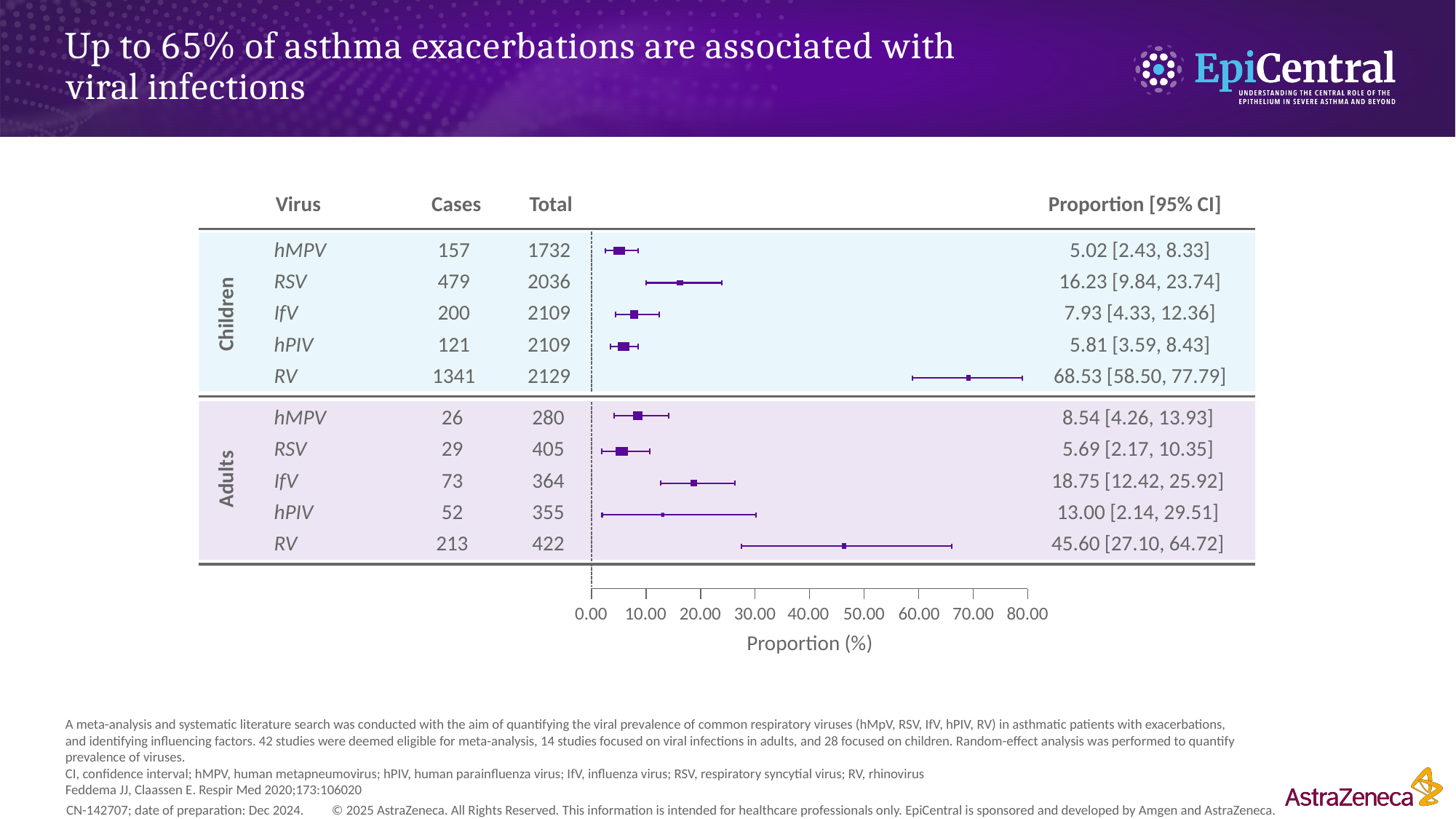

# Up to 65% of asthma exacerbations are associated with viral infections
Virus
Cases
Total
Proportion [95% CI]
hMPV
RSV
IfV
hPIV
RV
157
479
200
121
1341
1732
2036
2109
2109
2129
5.02 [2.43, 8.33]
16.23 [9.84, 23.74]
7.93 [4.33, 12.36]
5.81 [3.59, 8.43]
68.53 [58.50, 77.79]

Children

hMPV
RSV
IfV
hPIV
RV
26
29
73
52
213
280
405
364
355
422
8.54 [4.26, 13.93]
5.69 [2.17, 10.35]
18.75 [12.42, 25.92]
13.00 [2.14, 29.51]
45.60 [27.10, 64.72]

Adults

0.00
10.00
20.00
30.00
40.00
50.00
60.00
70.00
80.00
Proportion (%)
A meta-analysis and systematic literature search was conducted with the aim of quantifying the viral prevalence of common respiratory viruses (hMpV, RSV, IfV, hPIV, RV) in asthmatic patients with exacerbations, and identifying influencing factors. 42 studies were deemed eligible for meta-analysis, 14 studies focused on viral infections in adults, and 28 focused on children. Random-effect analysis was performed to quantify prevalence of viruses.
CI, confidence interval; hMPV, human metapneumovirus; hPIV, human parainfluenza virus; IfV, influenza virus; RSV, respiratory syncytial virus; RV, rhinovirus
Feddema JJ, Claassen E. Respir Med 2020;173:106020